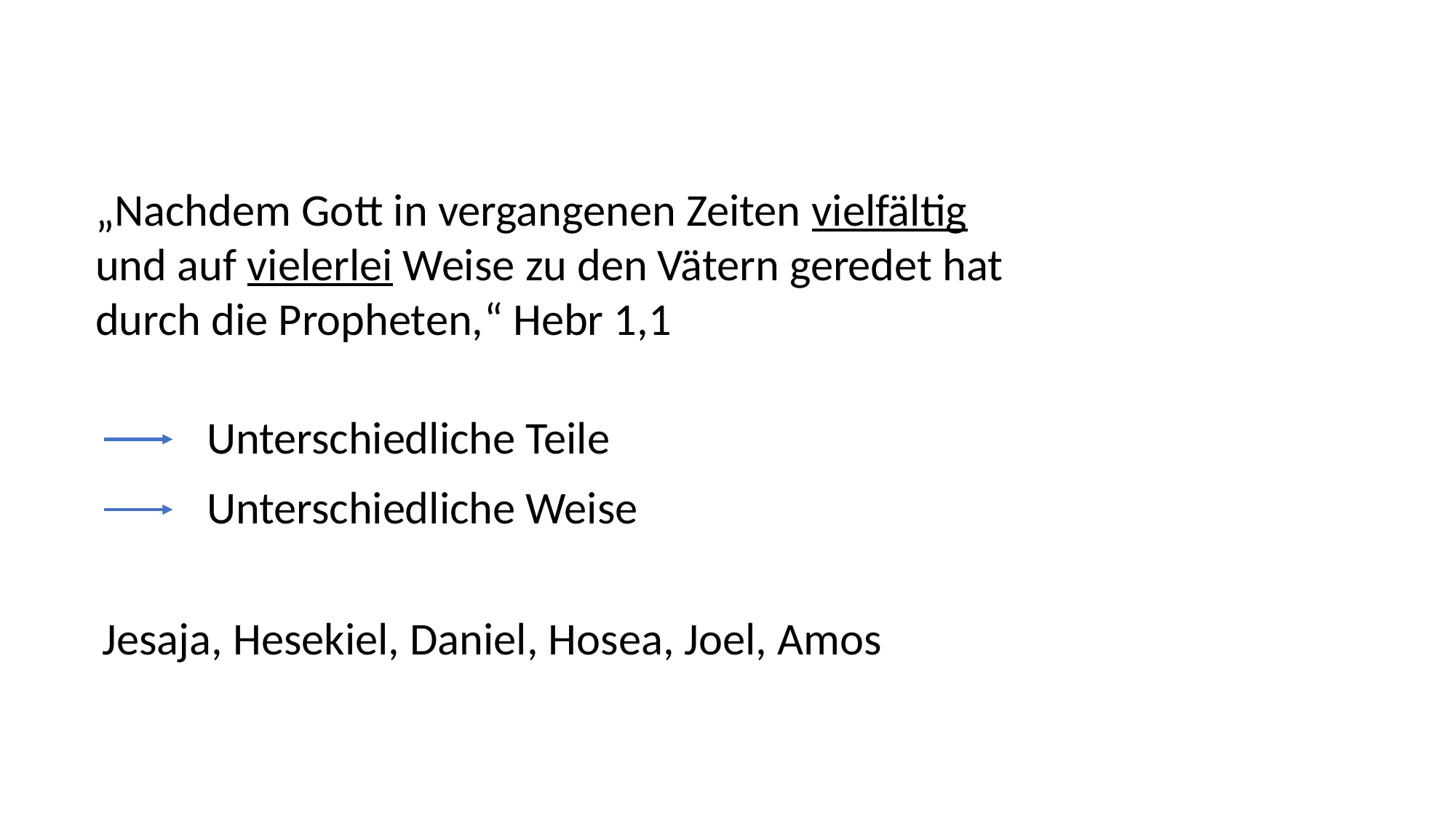

„Nachdem Gott in vergangenen Zeiten vielfältig und auf vielerlei Weise zu den Vätern geredet hat durch die Propheten,“ Hebr 1,1
Unterschiedliche Teile
Unterschiedliche Weise
Jesaja, Hesekiel, Daniel, Hosea, Joel, Amos